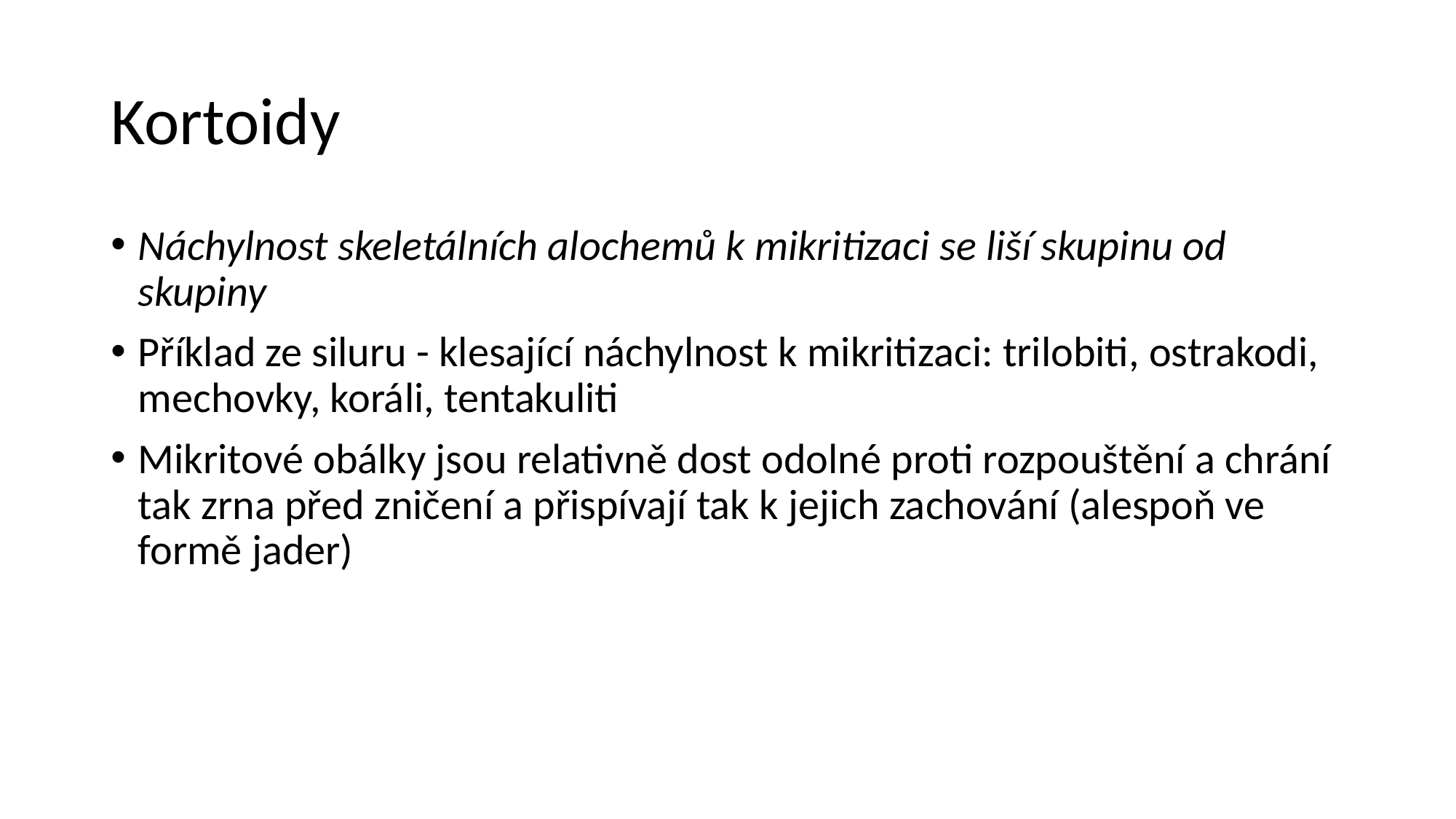

# Kortoidy
Náchylnost skeletálních alochemů k mikritizaci se liší skupinu od skupiny
Příklad ze siluru - klesající náchylnost k mikritizaci: trilobiti, ostrakodi, mechovky, koráli, tentakuliti
Mikritové obálky jsou relativně dost odolné proti rozpouštění a chrání tak zrna před zničení a přispívají tak k jejich zachování (alespoň ve formě jader)